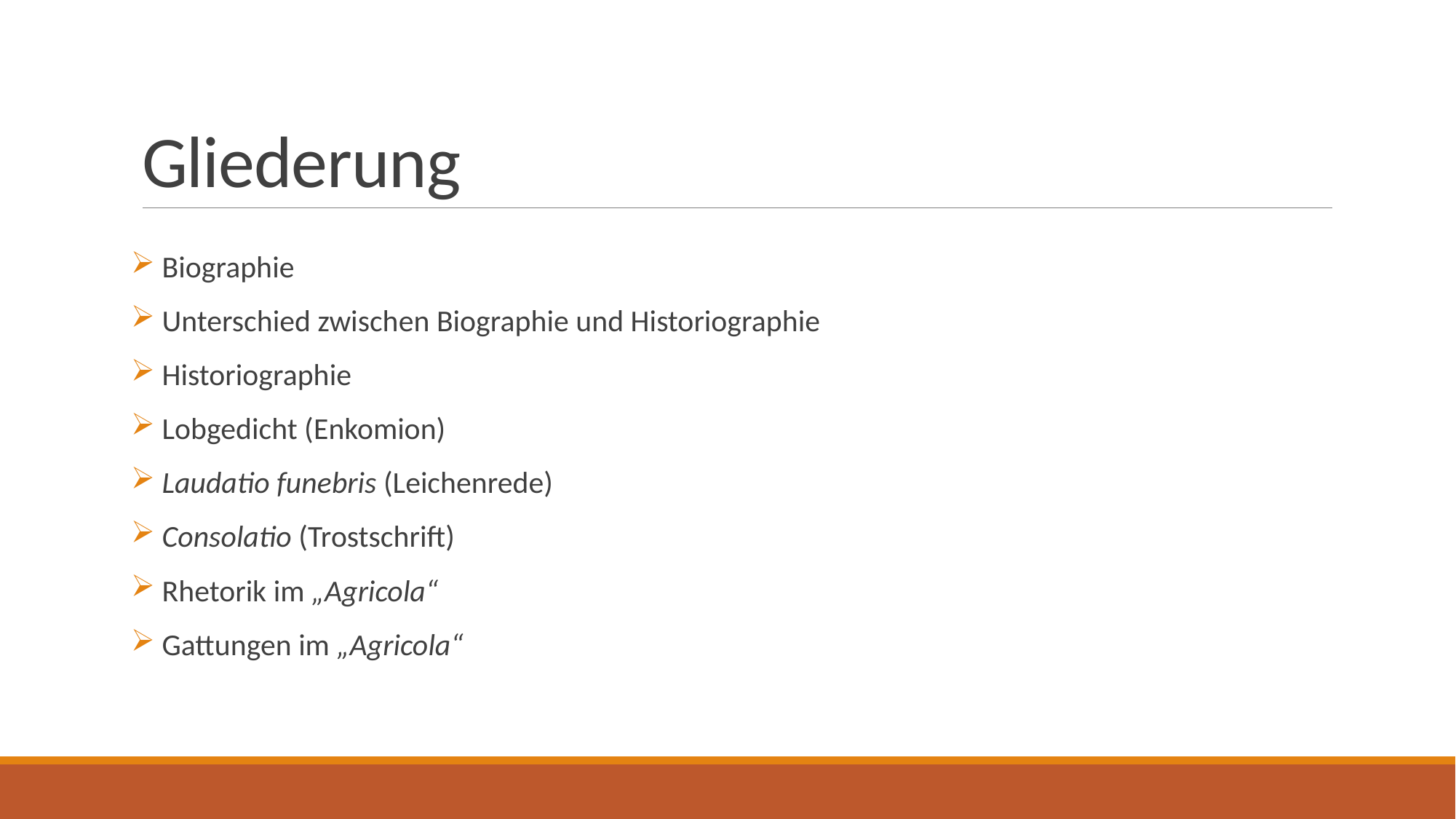

# Gliederung
 Biographie
 Unterschied zwischen Biographie und Historiographie
 Historiographie
 Lobgedicht (Enkomion)
 Laudatio funebris (Leichenrede)
 Consolatio (Trostschrift)
 Rhetorik im „Agricola“
 Gattungen im „Agricola“